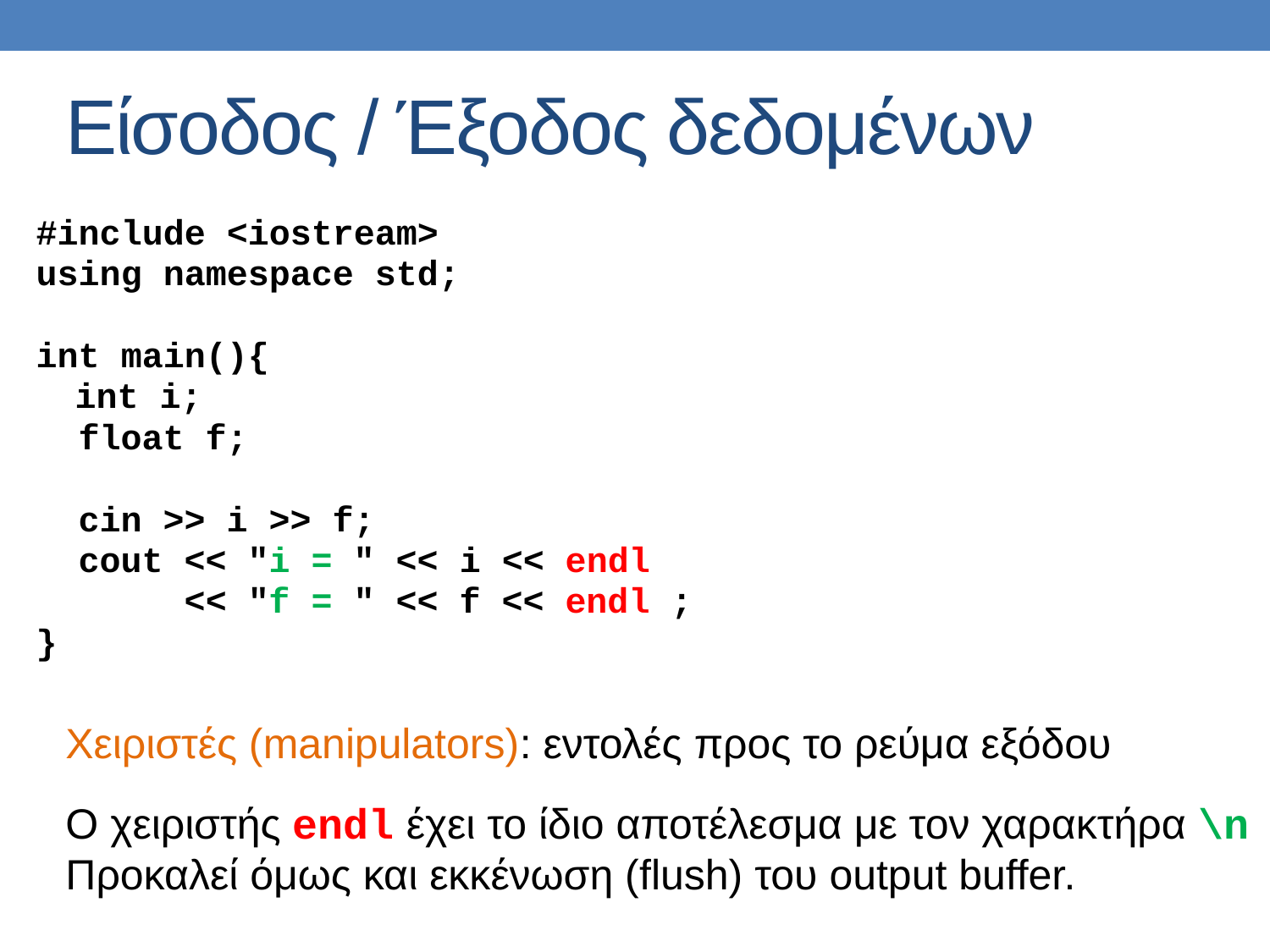

# Είσοδος / Έξοδος δεδομένων
#include <iostream>
using namespace std;

int main(){
    int i;
  float f;

  cin >> i >> f;
  cout << "i = " << i << endl
       << "f = " << f << endl ;
}
Χειριστές (manipulators): εντολές προς το ρεύμα εξόδου
Ο χειριστής endl έχει το ίδιο αποτέλεσμα με τον χαρακτήρα \n
Προκαλεί όμως και εκκένωση (flush) του output buffer.